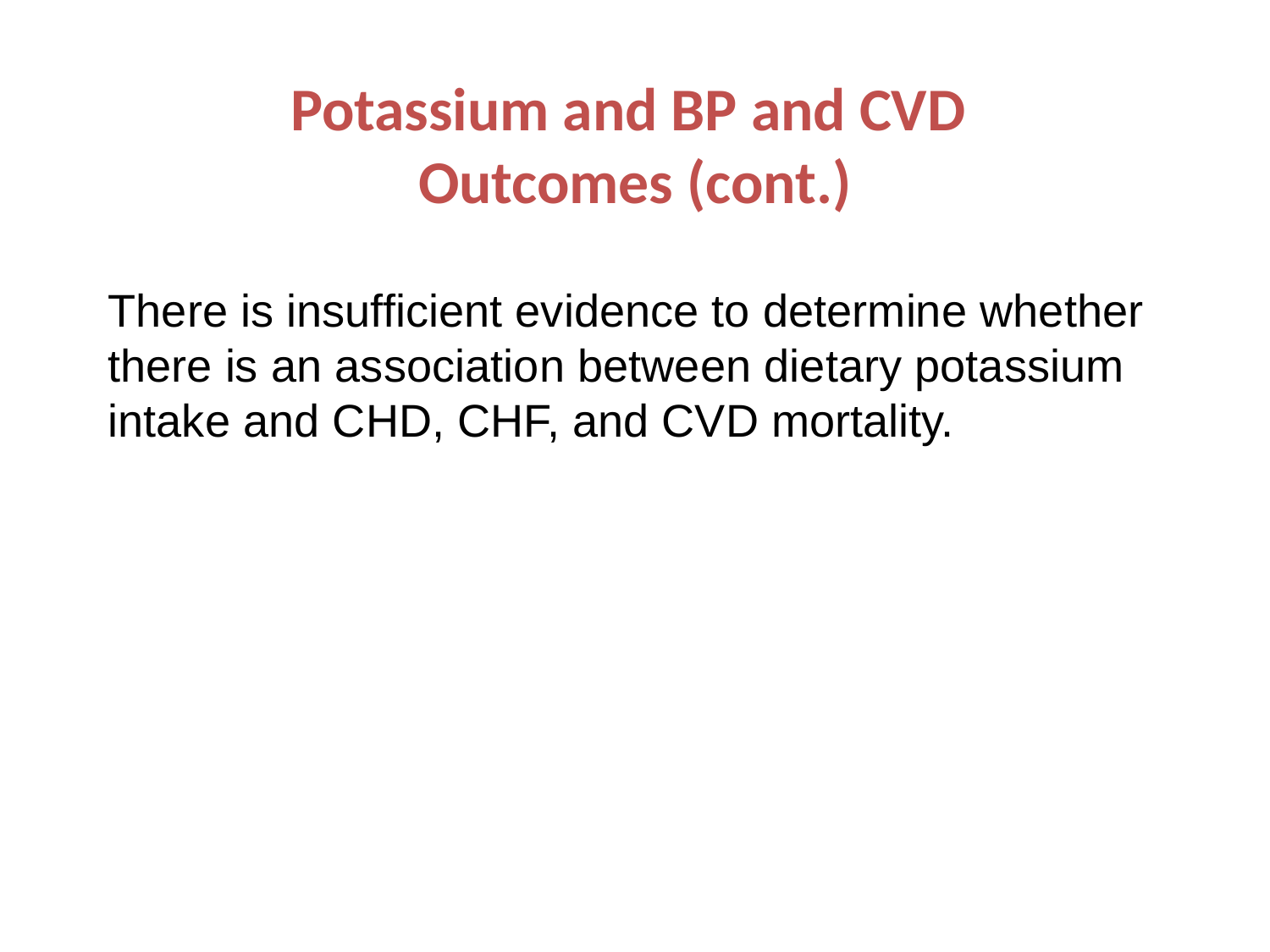

# Potassium and BP and CVD Outcomes (cont.)
There is insufficient evidence to determine whether there is an association between dietary potassium intake and CHD, CHF, and CVD mortality.